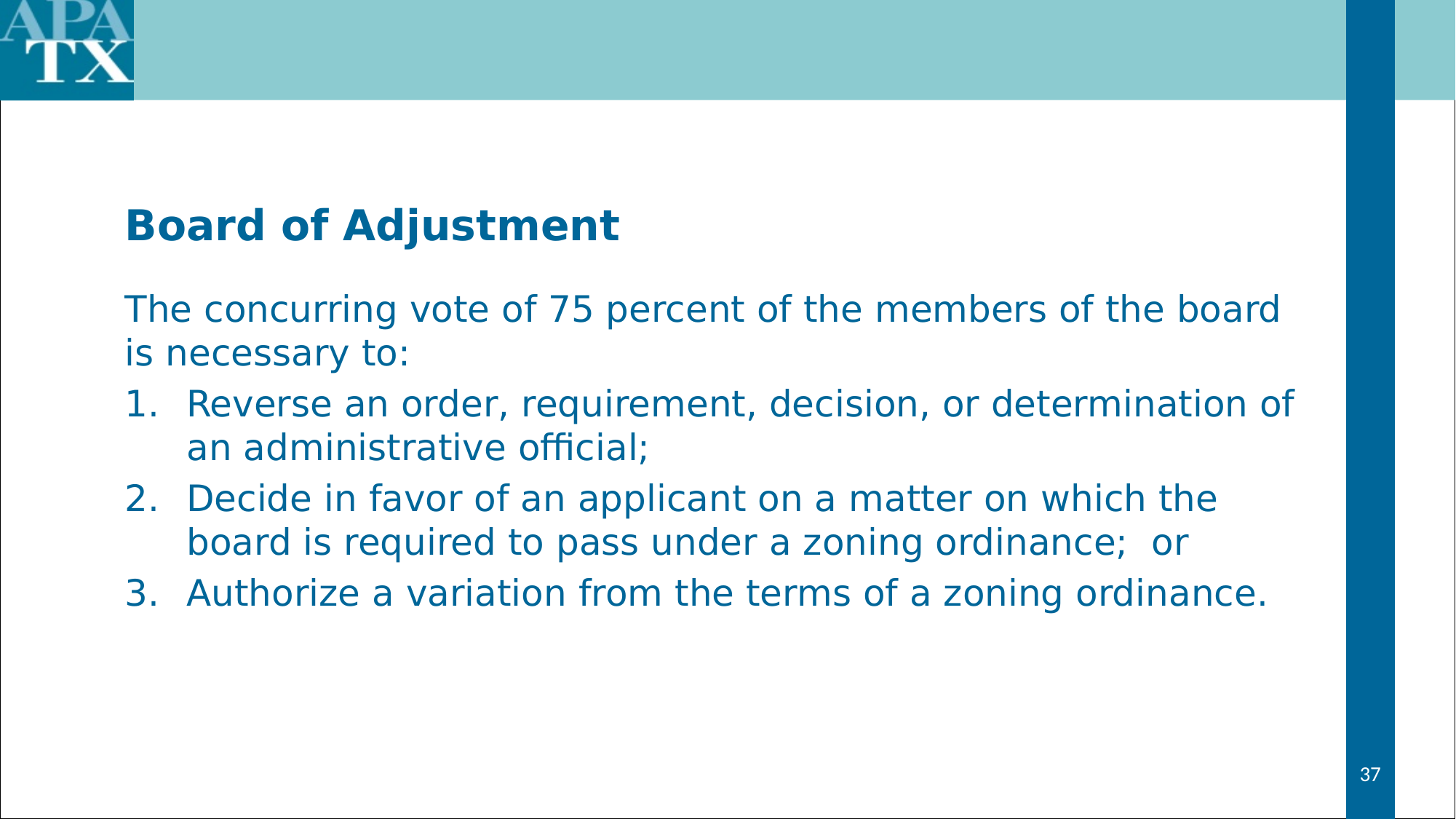

# Board of Adjustment
The concurring vote of 75 percent of the members of the board is necessary to:
Reverse an order, requirement, decision, or determination of an administrative official;
Decide in favor of an applicant on a matter on which the board is required to pass under a zoning ordinance;  or
Authorize a variation from the terms of a zoning ordinance.